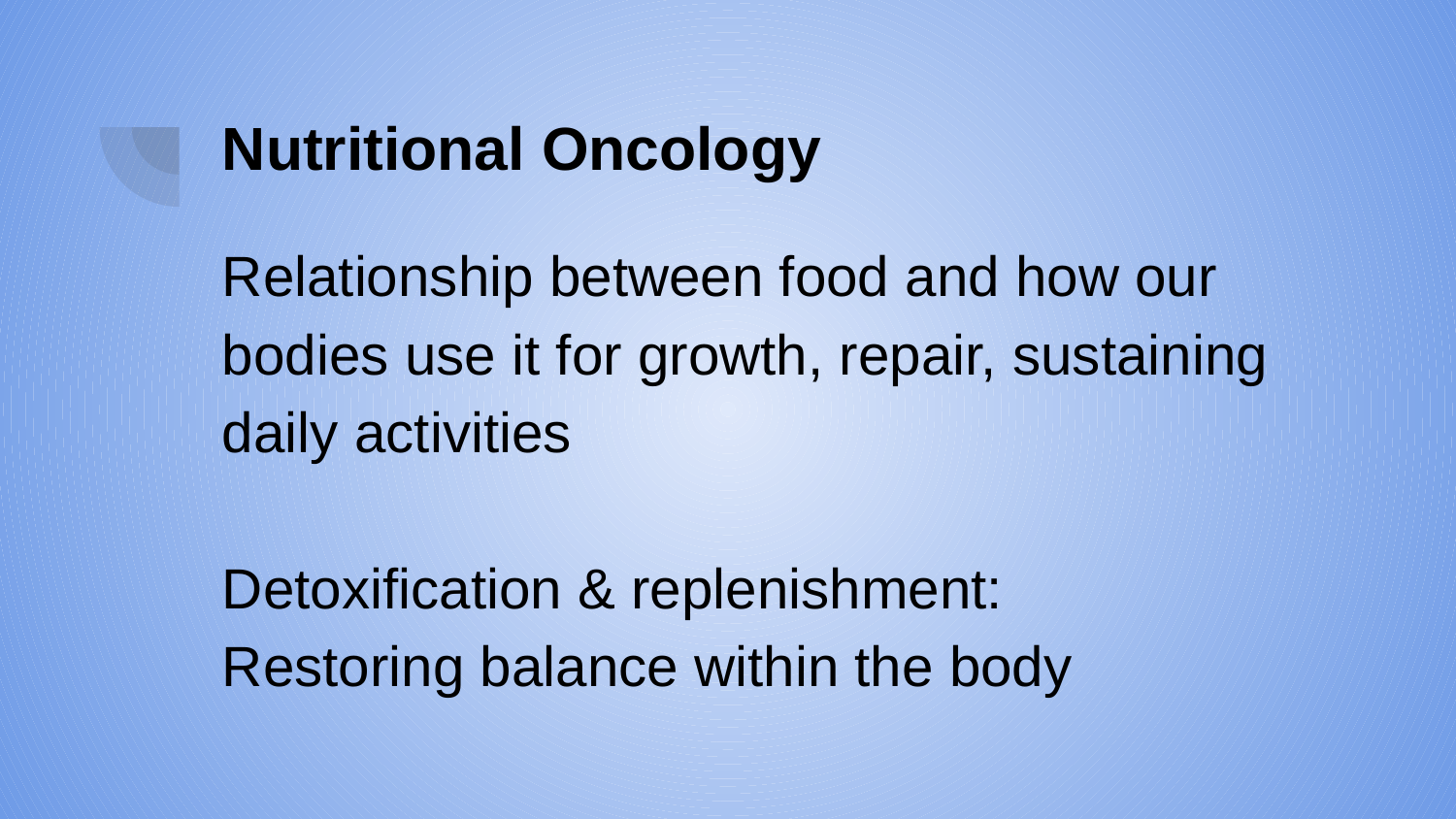

# Nutritional Oncology
Relationship between food and how our bodies use it for growth, repair, sustaining daily activities

Detoxification & replenishment:
Restoring balance within the body